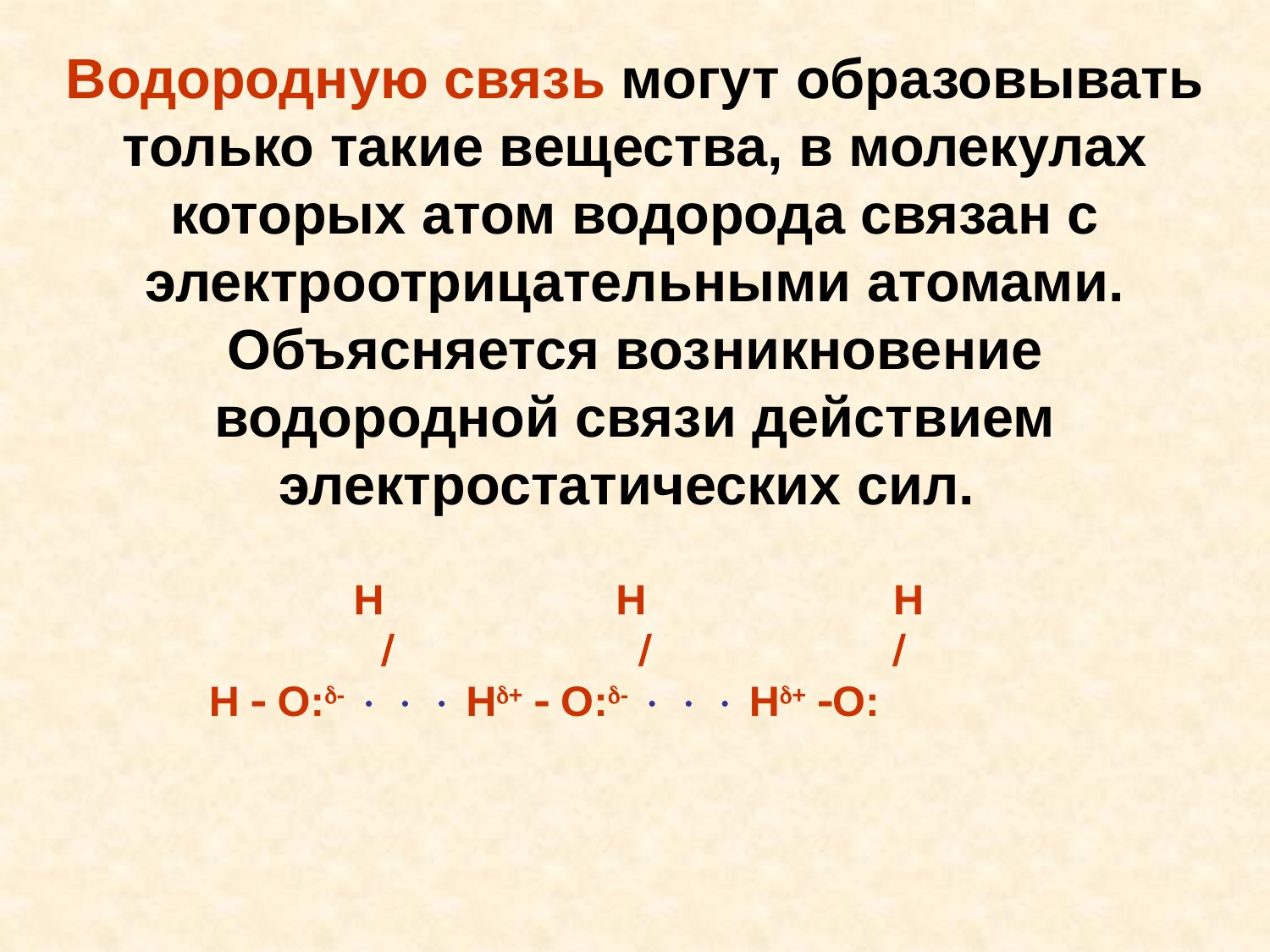

Водородную связь могут образовывать только такие вещества, в молекулах которых атом водорода связан с электроотрицательными атомами. Объясняется возникновение водородной связи действием электростатических сил.

           Н	         Н	           Н
         /	                    /	                    /
H − O:δ- ⋅ ⋅ ⋅ Hδ+ − O:δ- ⋅ ⋅ ⋅ Hδ+ −O: